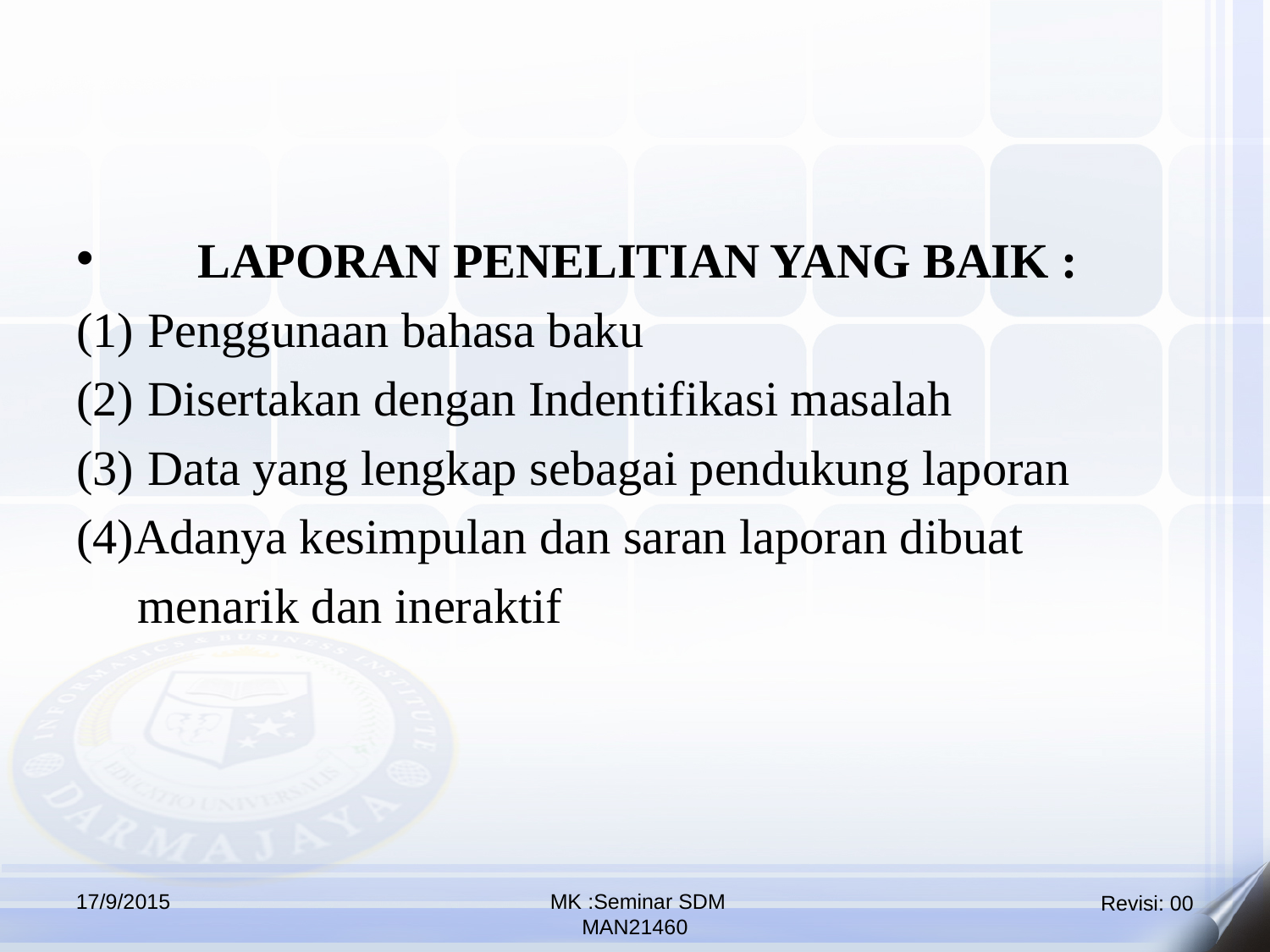

LAPORAN PENELITIAN YANG BAIK :
Penggunaan bahasa baku
Disertakan dengan Indentifikasi masalah
Data yang lengkap sebagai pendukung laporan
(4)Adanya kesimpulan dan saran laporan dibuat
     menarik dan ineraktif

17/9/2015
 MK :Seminar SDM
MAN21460